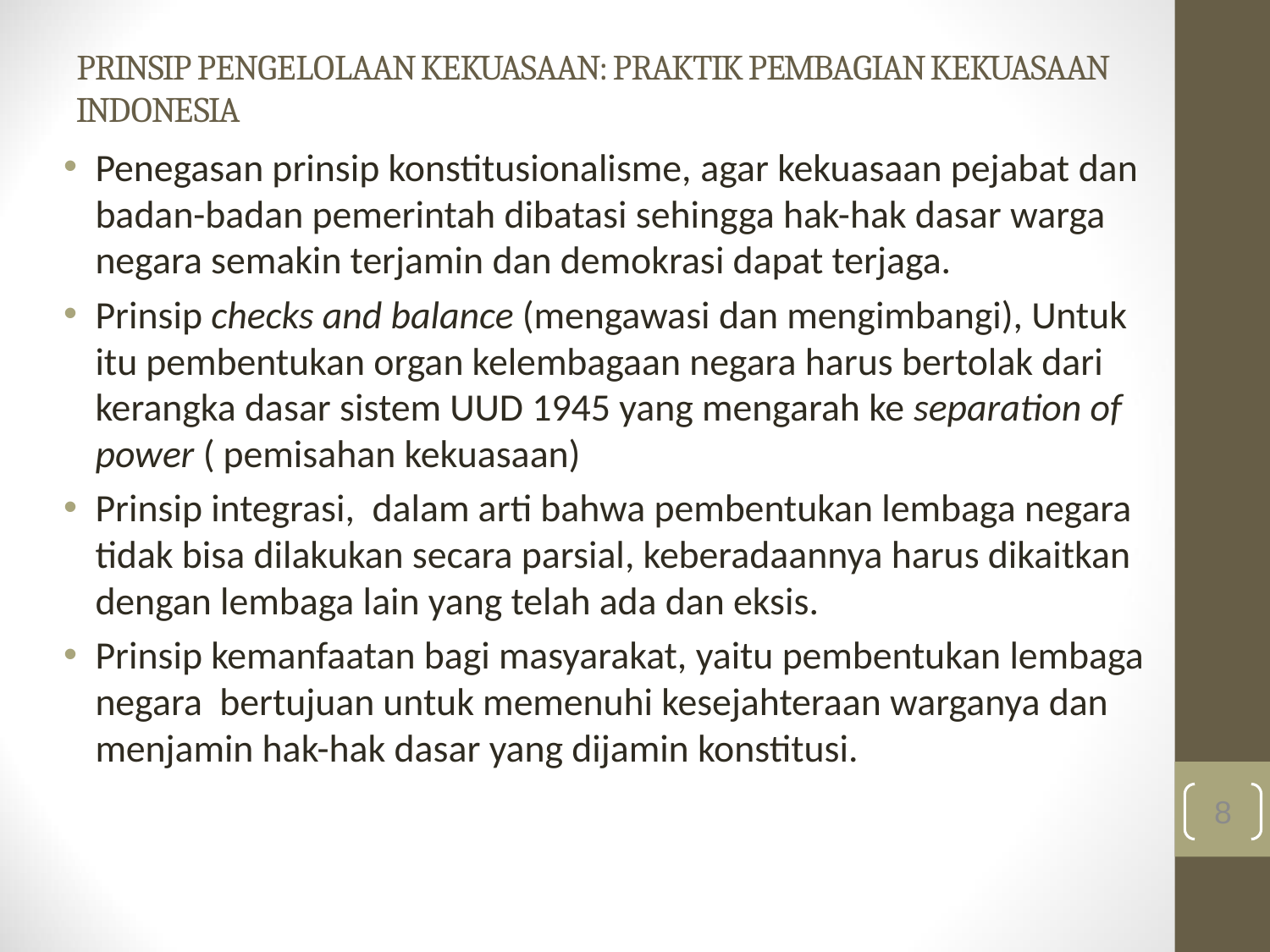

# PRINSIP PENGELOLAAN KEKUASAAN: PRAKTIK PEMBAGIAN KEKUASAAN INDONESIA
Penegasan prinsip konstitusionalisme, agar kekuasaan pejabat dan badan-badan pemerintah dibatasi sehingga hak-hak dasar warga negara semakin terjamin dan demokrasi dapat terjaga.
Prinsip checks and balance (mengawasi dan mengimbangi), Untuk itu pembentukan organ kelembagaan negara harus bertolak dari kerangka dasar sistem UUD 1945 yang mengarah ke separation of power ( pemisahan kekuasaan)
Prinsip integrasi,  dalam arti bahwa pembentukan lembaga negara tidak bisa dilakukan secara parsial, keberadaannya harus dikaitkan dengan lembaga lain yang telah ada dan eksis.
Prinsip kemanfaatan bagi masyarakat, yaitu pembentukan lembaga negara  bertujuan untuk memenuhi kesejahteraan warganya dan menjamin hak-hak dasar yang dijamin konstitusi.

8